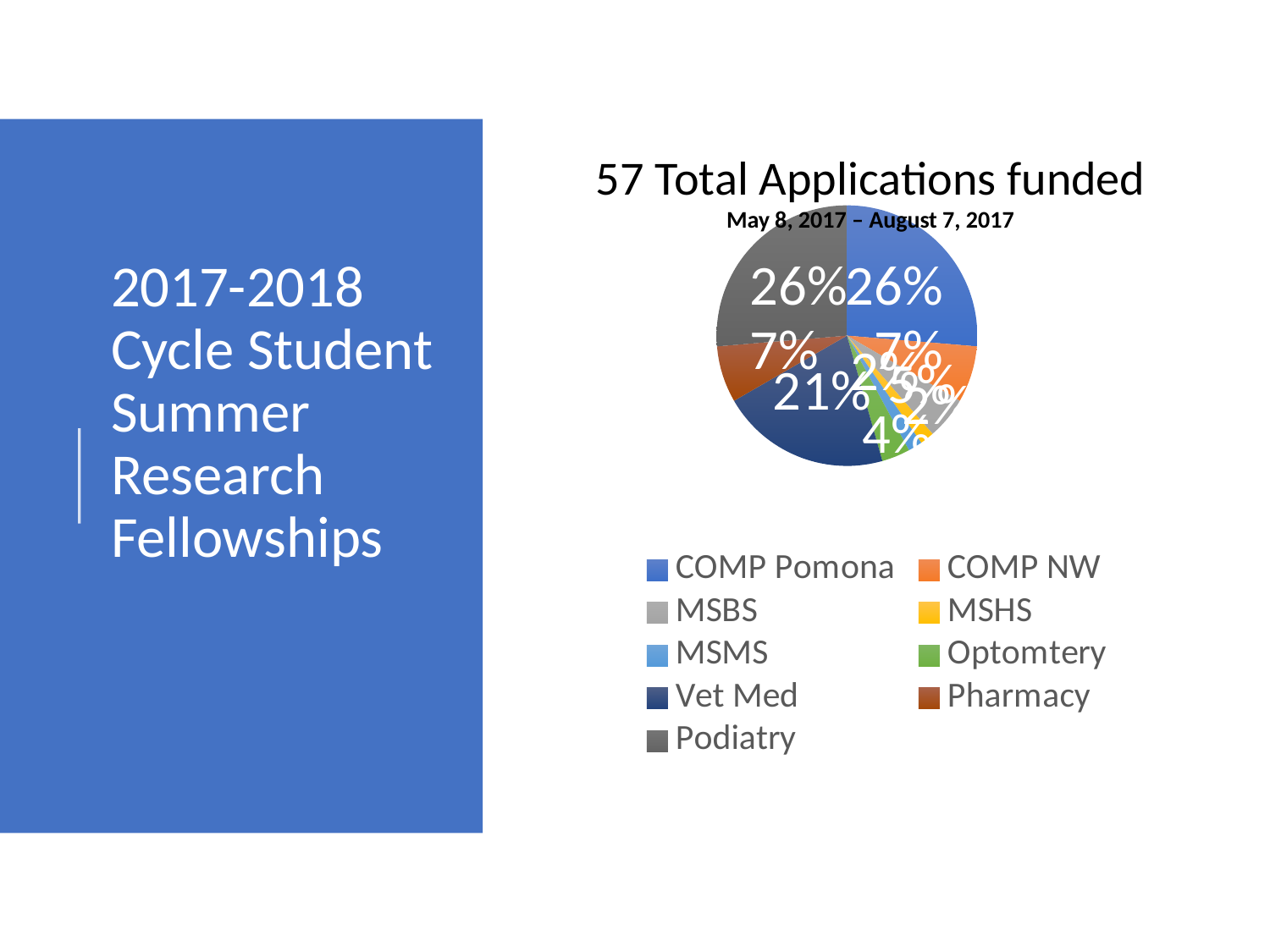

57 Total Applications funded
May 8, 2017 – August 7, 2017

### Chart:

| Category |  |
|---|---|
| COMP Pomona | 15.0 |
| COMP NW | 4.0 |
| MSBS | 3.0 |
| MSHS | 1.0 |
| MSMS | 1.0 |
| Optomtery | 2.0 |
| Vet Med | 12.0 |
| Pharmacy  | 4.0 |
| Podiatry | 15.0 |
# 2017-2018 Cycle Student Summer Research Fellowships